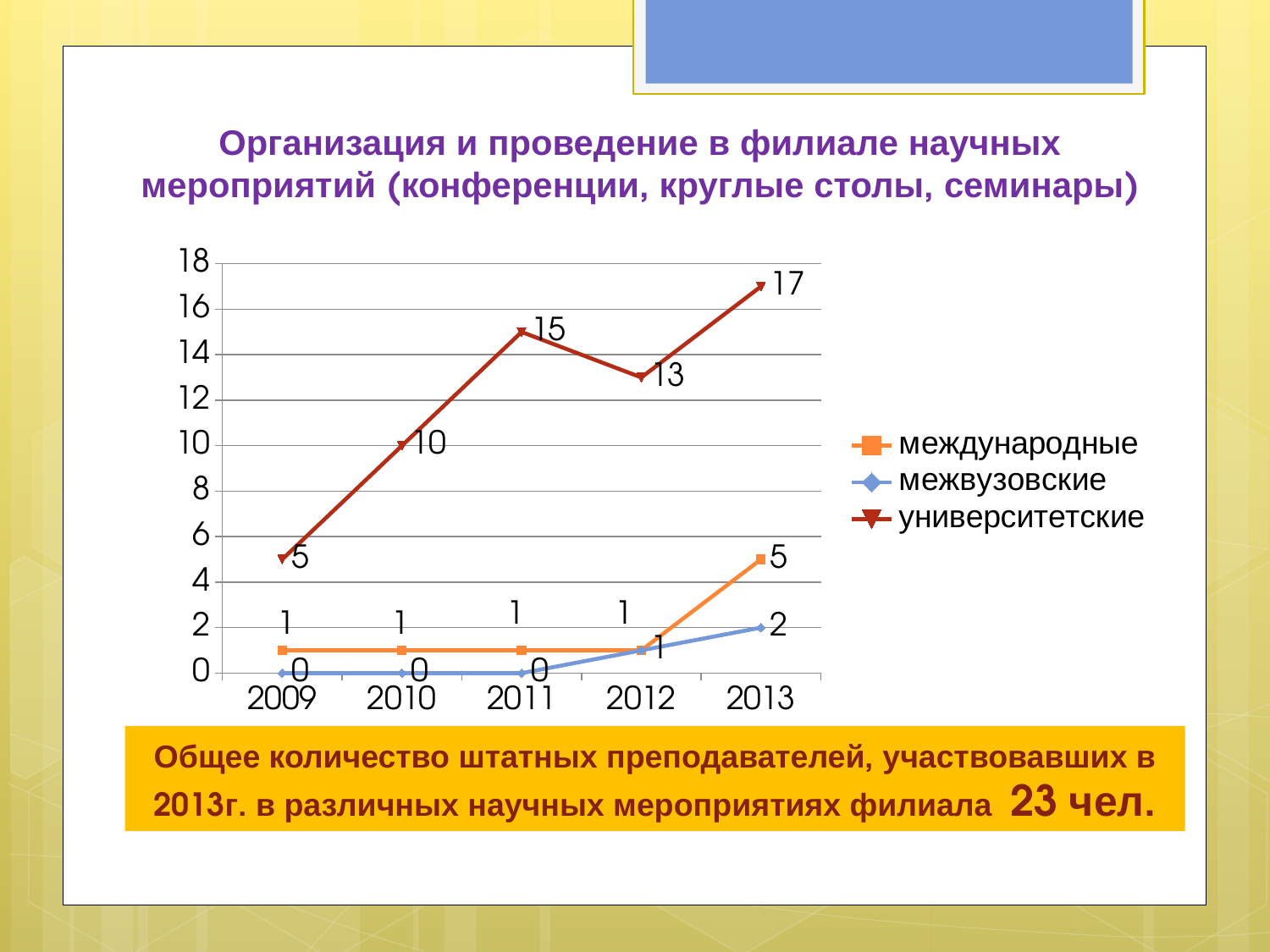

# Организация и проведение в филиале научных мероприятий (конференции, круглые столы, семинары)

### Chart

| Category | международные  | межвузовские | университетские  |
|---|---|---|---|
| 2009 | 1.0 | 0.0 | 5.0 |
| 2010 | 1.0 | 0.0 | 10.0 |
| 2011 | 1.0 | 0.0 | 15.0 |
| 2012 | 1.0 | 1.0 | 13.0 |
| 2013 | 5.0 | 2.0 | 17.0 |
Общее количество штатных преподавателей, участвовавших в 2013г. в различных научных мероприятиях филиала  23 чел.